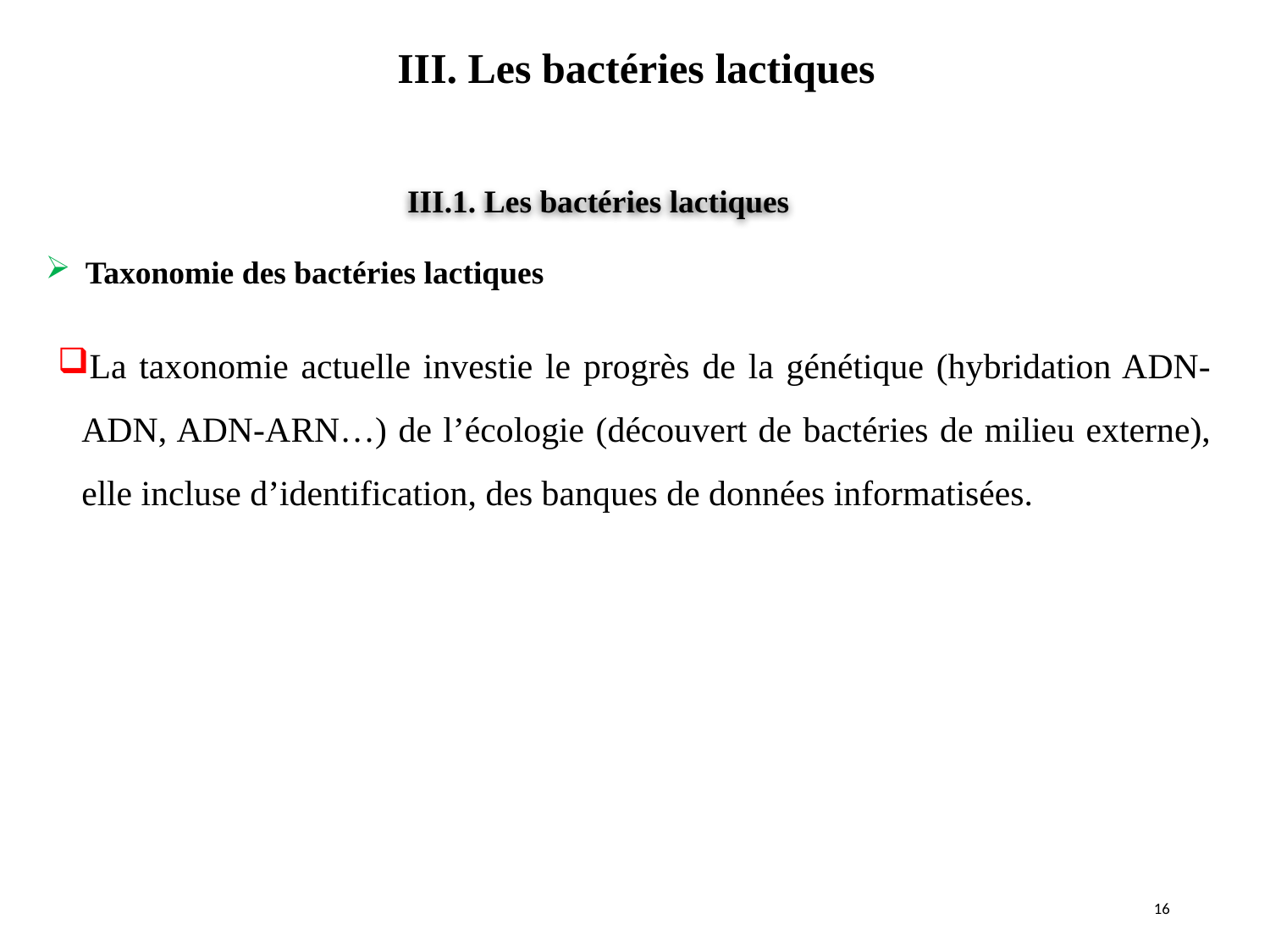

III. Les bactéries lactiques
#

III.1. Les bactéries lactiques
Taxonomie des bactéries lactiques
La taxonomie actuelle investie le progrès de la génétique (hybridation ADN-ADN, ADN-ARN…) de l’écologie (découvert de bactéries de milieu externe), elle incluse d’identification, des banques de données informatisées.
16